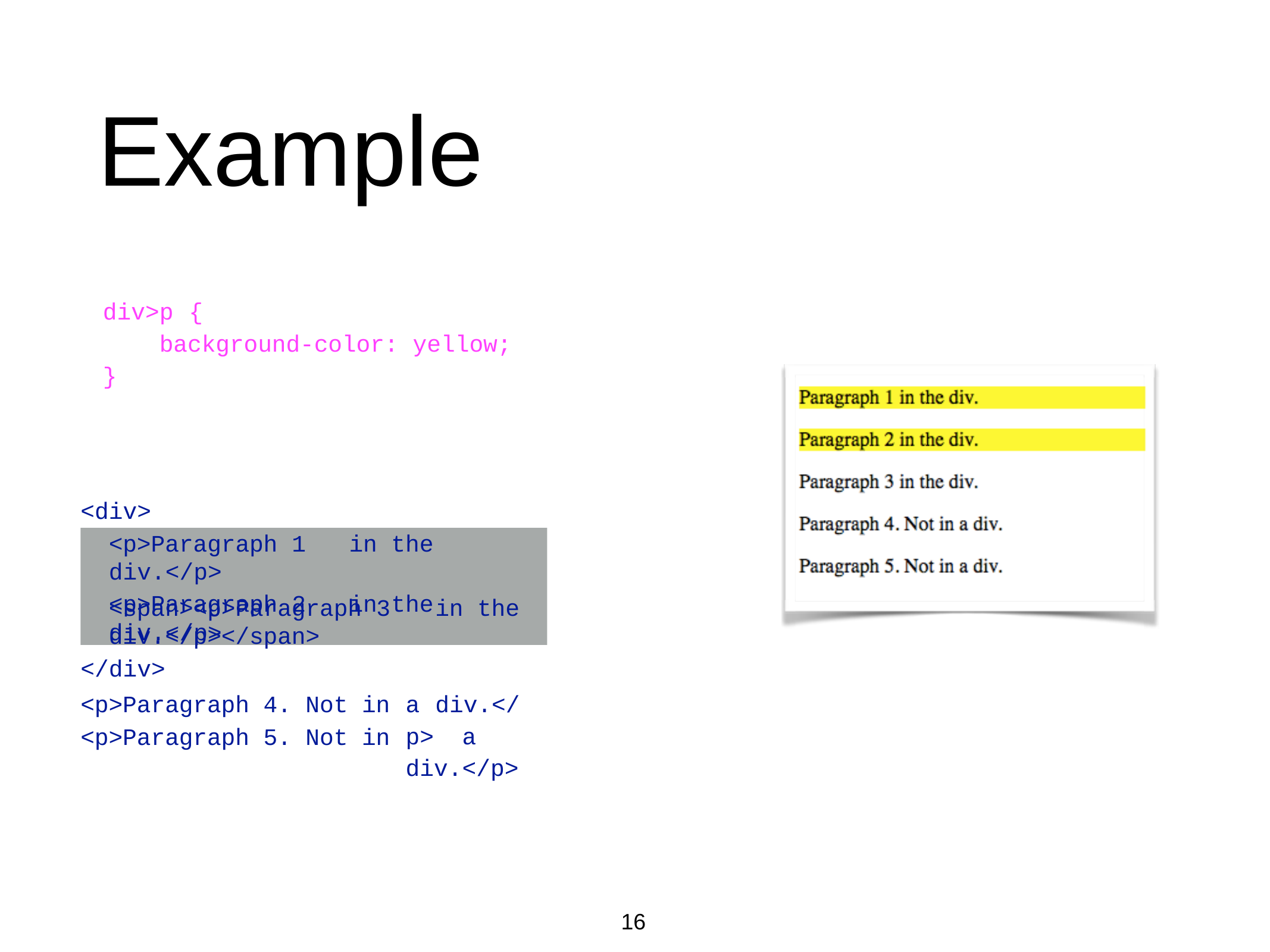

# Example
div>p	{
background-color: yellow;
}

<div>
<p>Paragraph 1	in the div.</p>
<p>Paragraph 2	in the div.</p>
<span><p>Paragraph 3	in the div.</p></span>
</div>
a	div.</p>  a	div.</p>
<p>Paragraph 4. Not in
<p>Paragraph 5. Not in
16